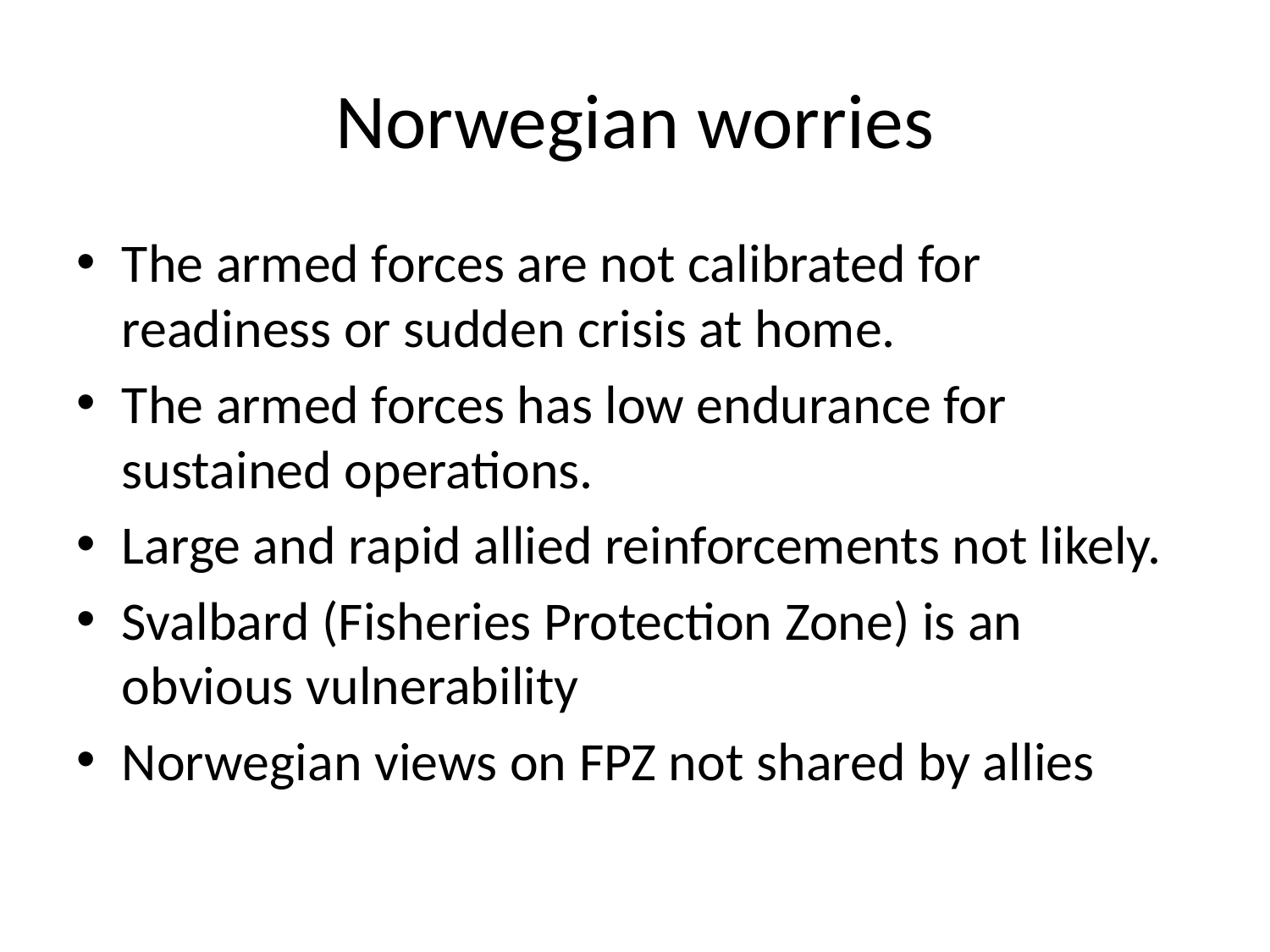

# Norwegian worries
The armed forces are not calibrated for readiness or sudden crisis at home.
The armed forces has low endurance for sustained operations.
Large and rapid allied reinforcements not likely.
Svalbard (Fisheries Protection Zone) is an obvious vulnerability
Norwegian views on FPZ not shared by allies